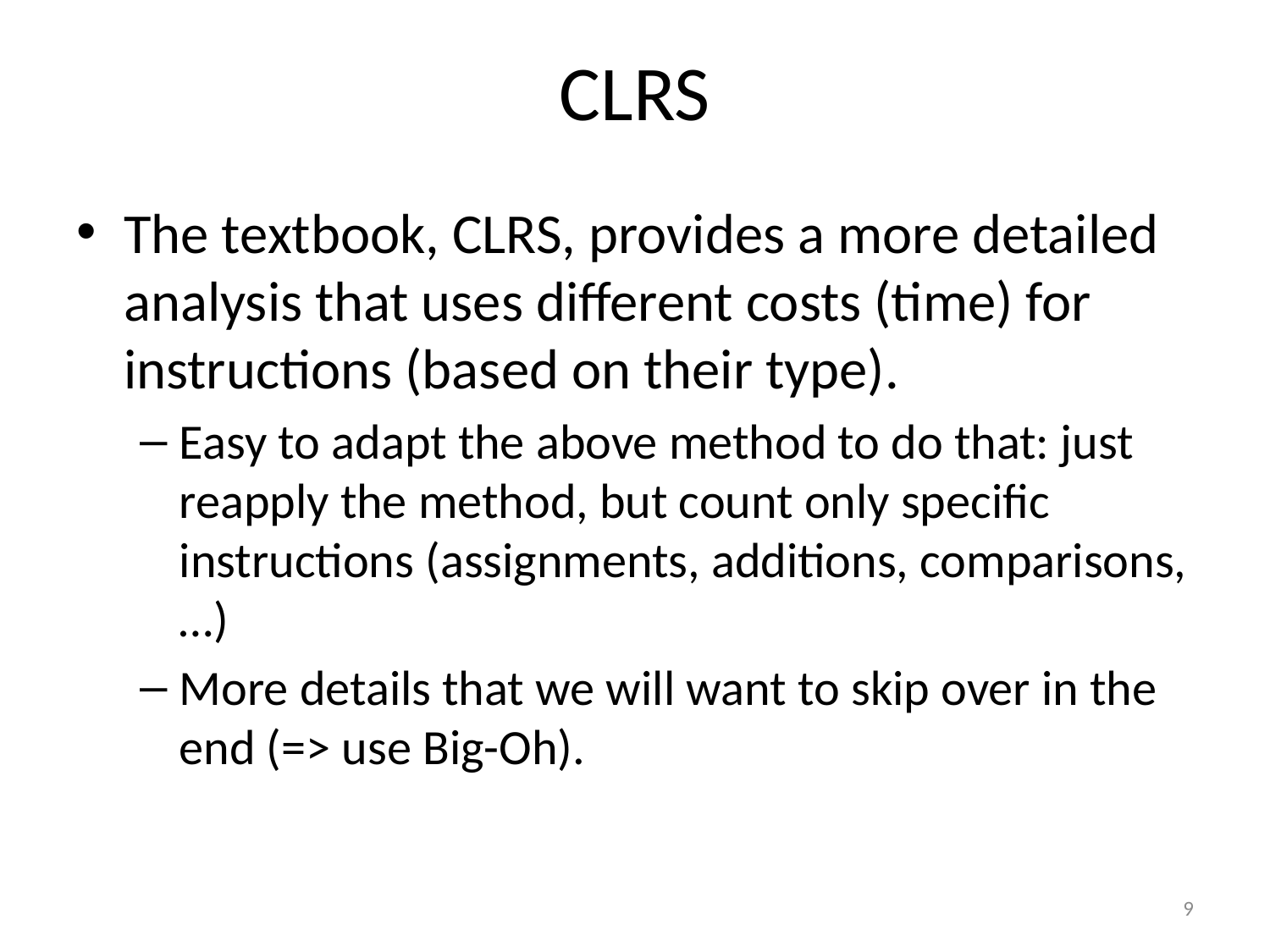

# CLRS
The textbook, CLRS, provides a more detailed analysis that uses different costs (time) for instructions (based on their type).
Easy to adapt the above method to do that: just reapply the method, but count only specific instructions (assignments, additions, comparisons,…)
More details that we will want to skip over in the end (=> use Big-Oh).
9